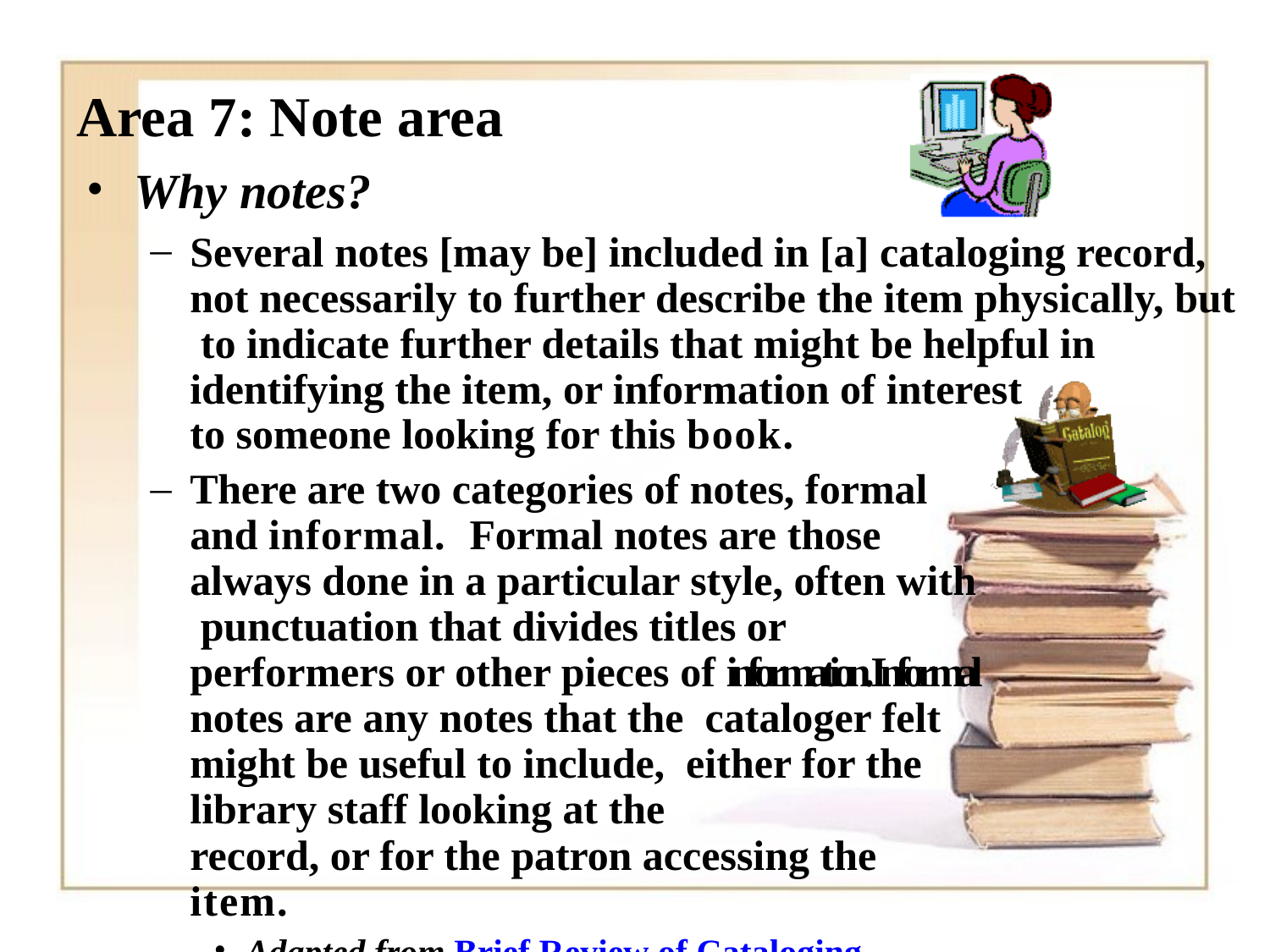

# Area 7: Note area
Why notes?
Several notes [may be] included in [a] cataloging record,  not necessarily to further describe the item physically, but  to indicate further details that might be helpful in  identifying the item, or information of interest
to someone looking for this book.
There are two categories of notes, formal  and informal.  Formal notes are those  always done in a particular style, often with  punctuation that divides titles or  performers or other pieces of information. Informal  notes are any notes that the  cataloger felt might be useful to include,  either for the library staff looking at the
record, or for the patron accessing the item.
Adapted from Brief Review of Cataloging